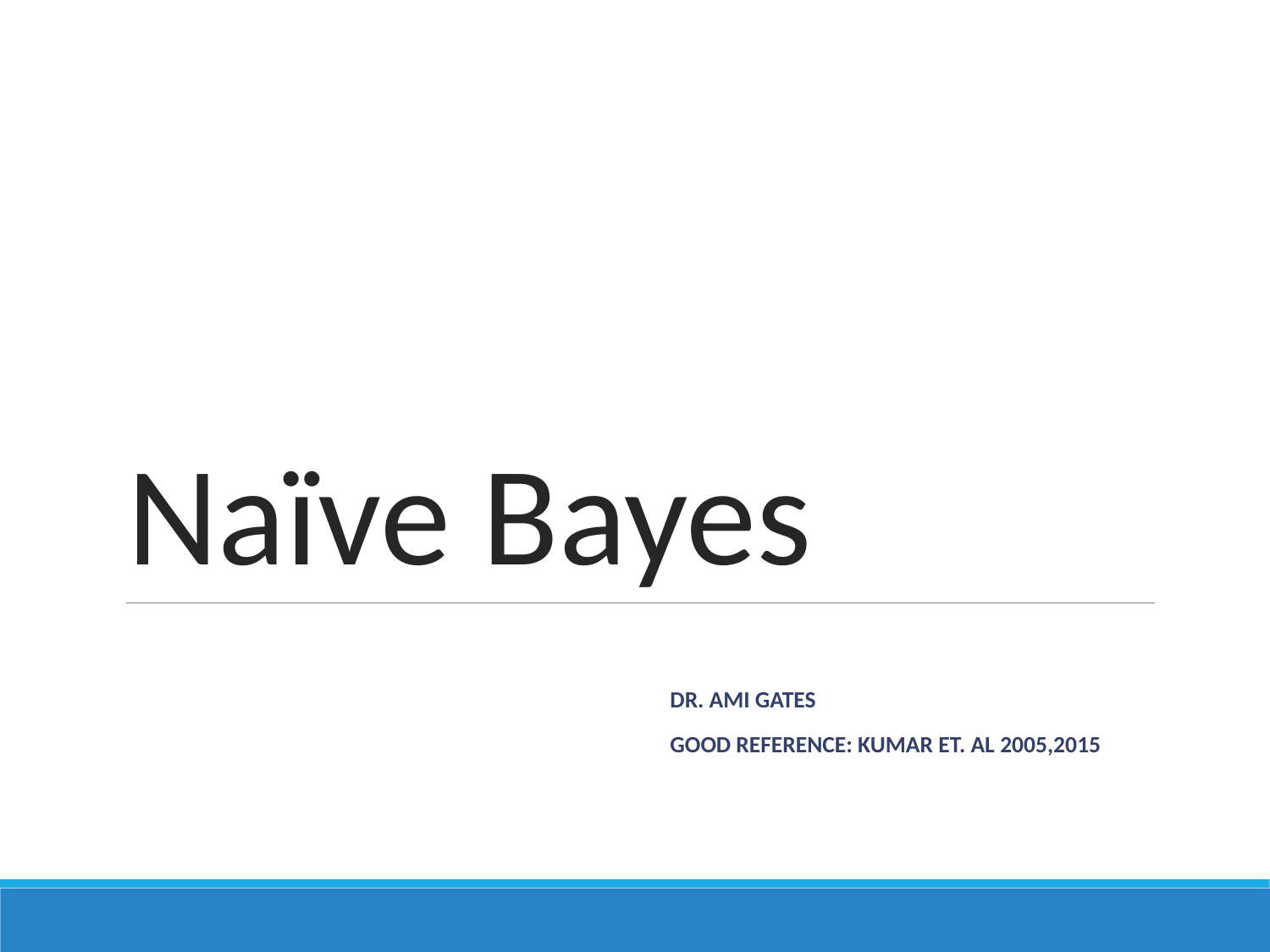

# Naïve Bayes
DR. AMI GATES
GOOD REFERENCE: KUMAR ET. AL 2005,2015